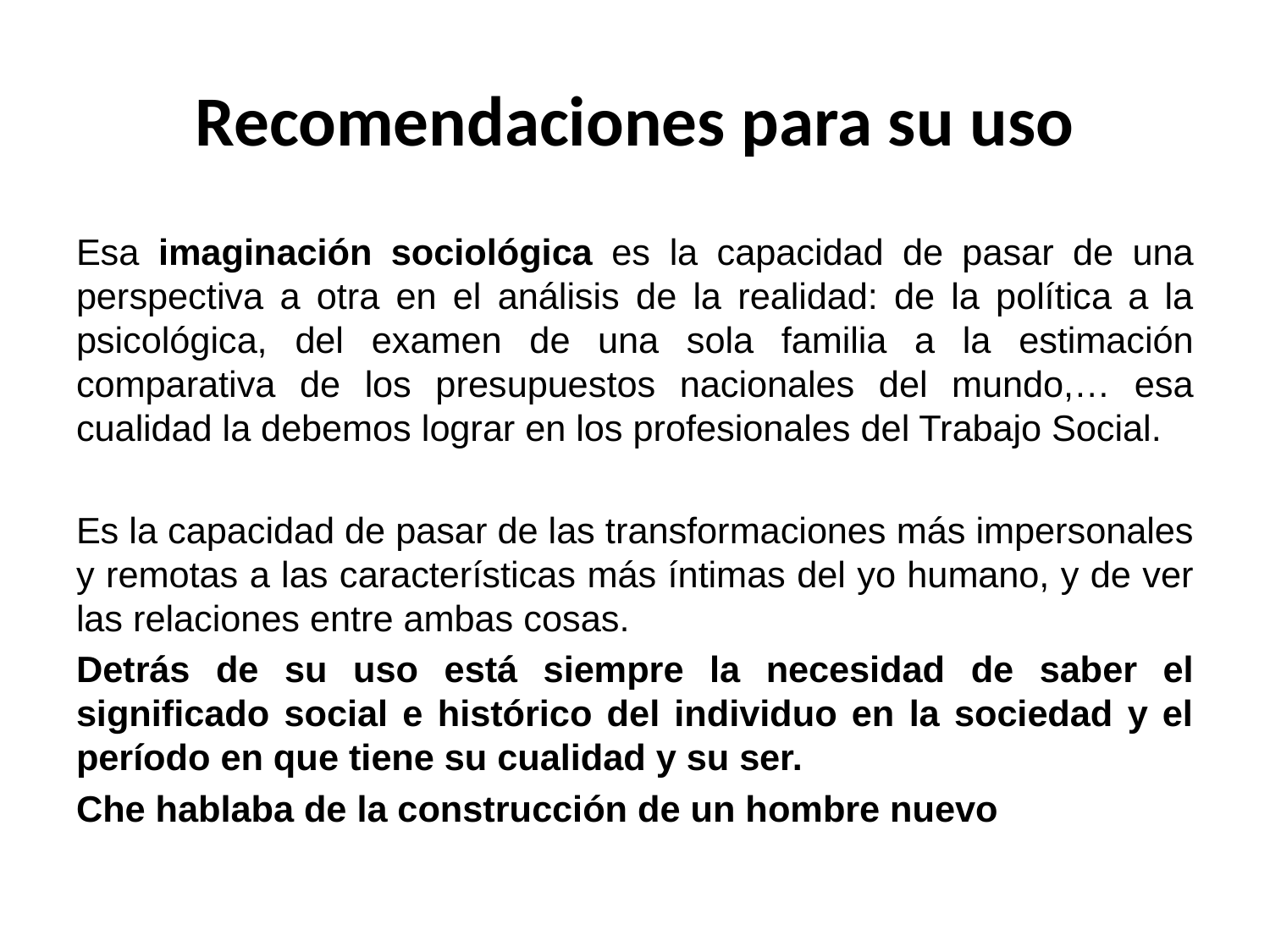

# Recomendaciones para su uso
Esa imaginación sociológica es la capacidad de pasar de una perspectiva a otra en el análisis de la realidad: de la política a la psicológica, del examen de una sola familia a la estimación comparativa de los presupuestos nacionales del mundo,… esa cualidad la debemos lograr en los profesionales del Trabajo Social.

Es la capacidad de pasar de las transformaciones más impersonales y remotas a las características más íntimas del yo humano, y de ver las relaciones entre ambas cosas.
Detrás de su uso está siempre la necesidad de saber el significado social e histórico del individuo en la sociedad y el período en que tiene su cualidad y su ser.
Che hablaba de la construcción de un hombre nuevo